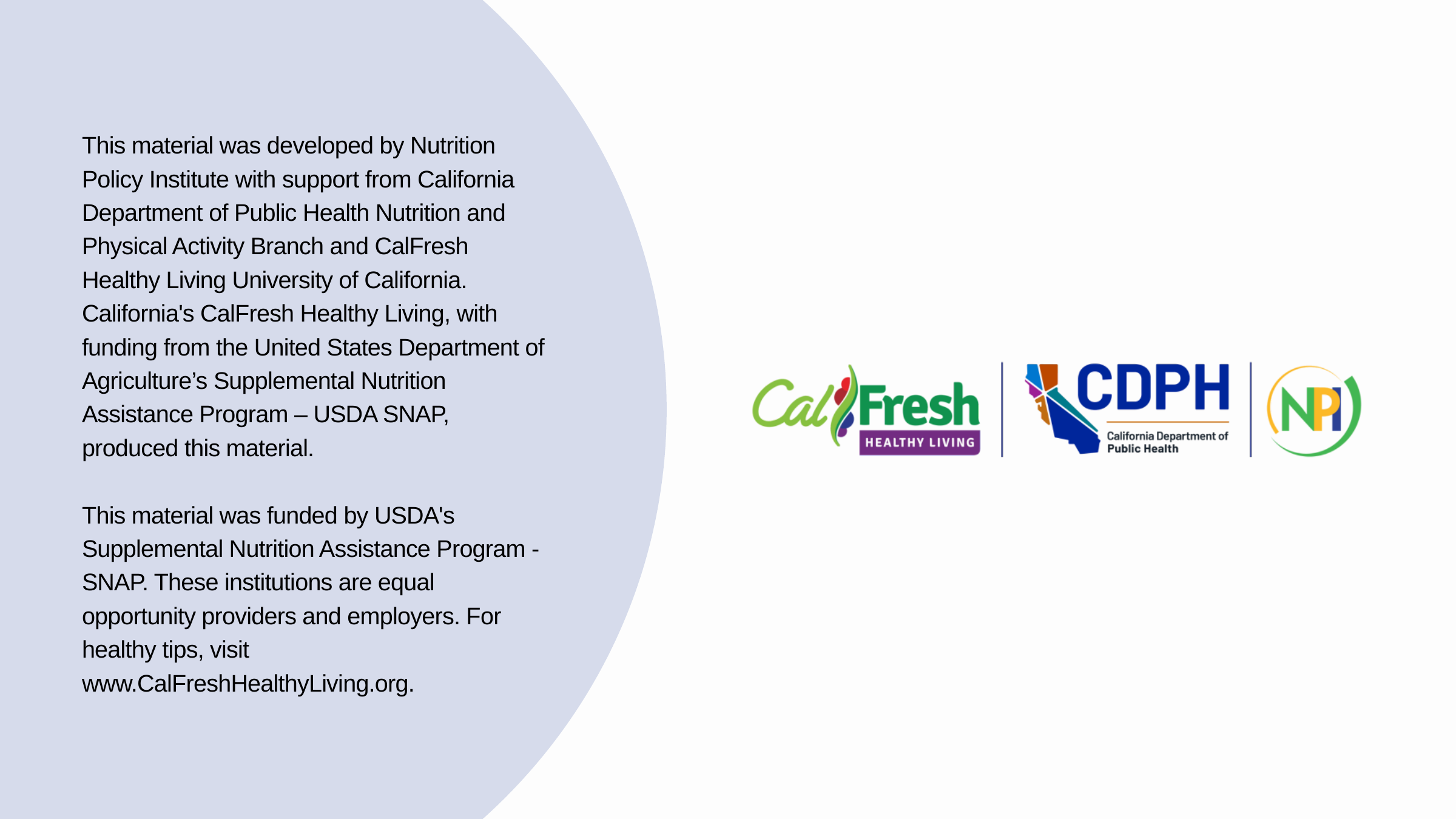

This material was developed by Nutrition Policy Institute with support from California Department of Public Health Nutrition and Physical Activity Branch and CalFresh Healthy Living University of California. California's CalFresh Healthy Living, with funding from the United States Department of Agriculture’s Supplemental Nutrition Assistance Program – USDA SNAP, produced this material.

This material was funded by USDA's Supplemental Nutrition Assistance Program - SNAP. These institutions are equal opportunity providers and employers. For healthy tips, visit www.CalFreshHealthyLiving.org.